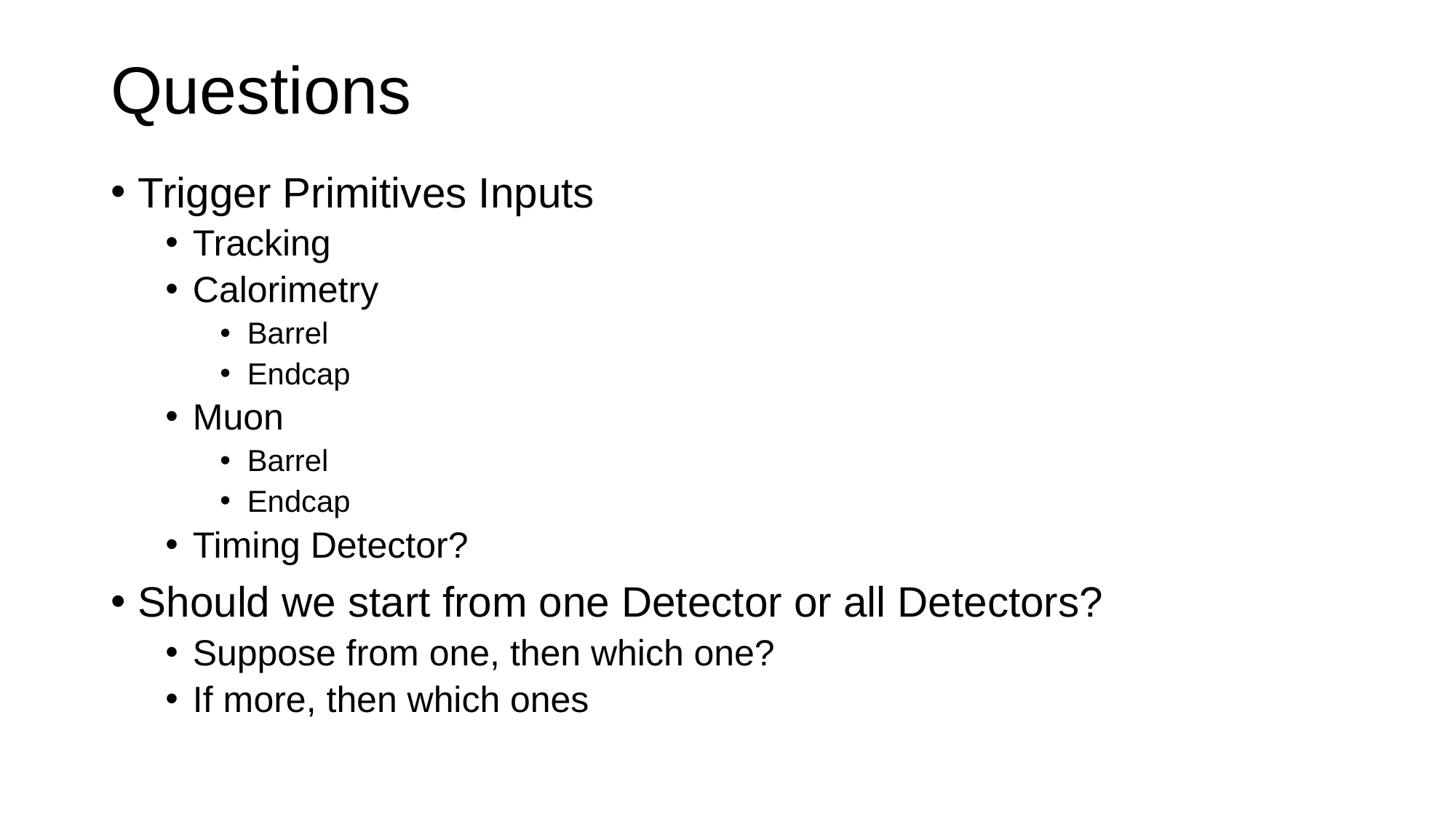

# Questions
Trigger Primitives Inputs
Tracking
Calorimetry
Barrel
Endcap
Muon
Barrel
Endcap
Timing Detector?
Should we start from one Detector or all Detectors?
Suppose from one, then which one?
If more, then which ones